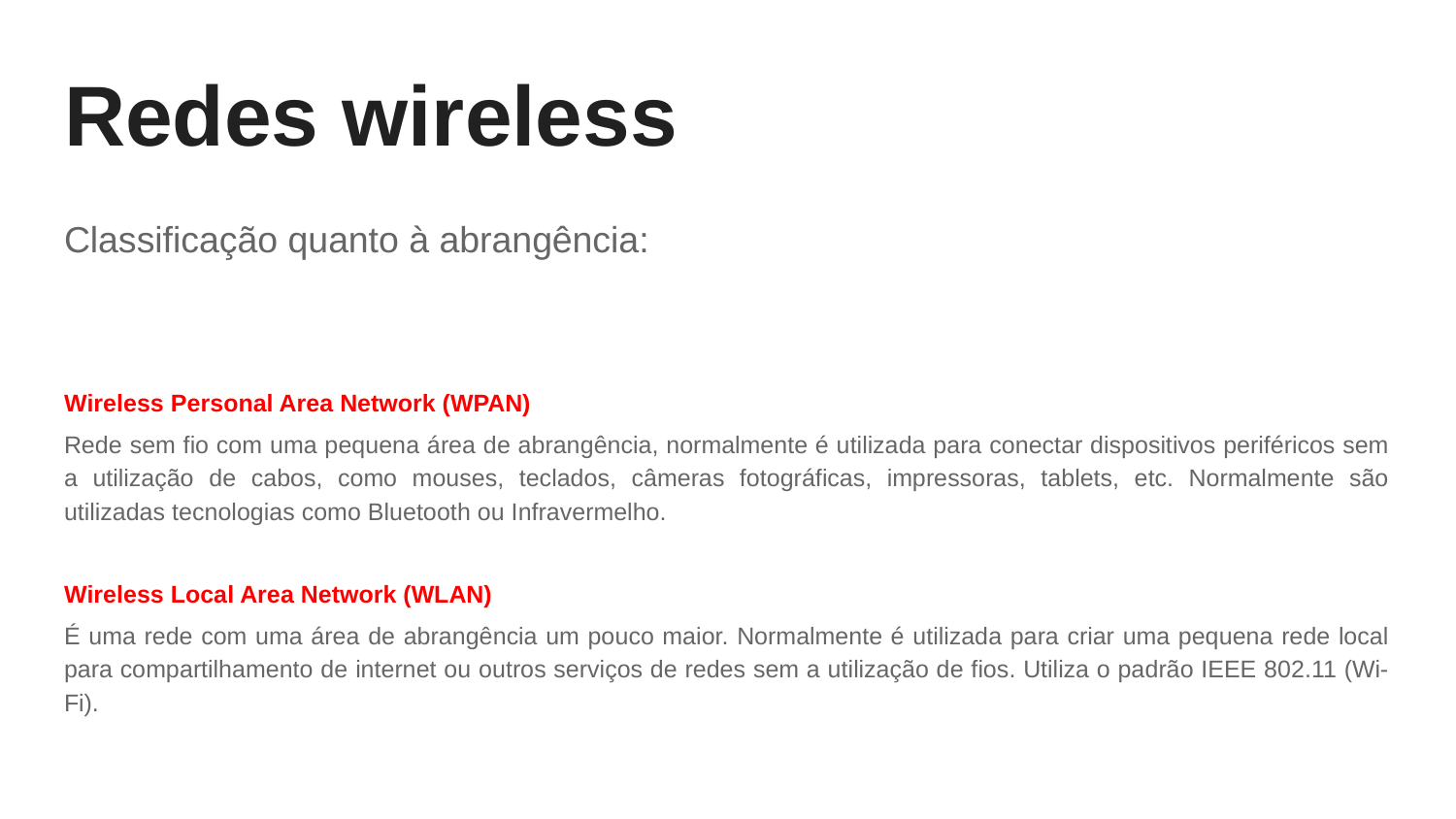

# Redes wireless
Classificação quanto à abrangência:

Wireless Personal Area Network (WPAN)
Rede sem fio com uma pequena área de abrangência, normalmente é utilizada para conectar dispositivos periféricos sem a utilização de cabos, como mouses, teclados, câmeras fotográficas, impressoras, tablets, etc. Normalmente são utilizadas tecnologias como Bluetooth ou Infravermelho.

Wireless Local Area Network (WLAN)
É uma rede com uma área de abrangência um pouco maior. Normalmente é utilizada para criar uma pequena rede local para compartilhamento de internet ou outros serviços de redes sem a utilização de fios. Utiliza o padrão IEEE 802.11 (Wi-Fi).